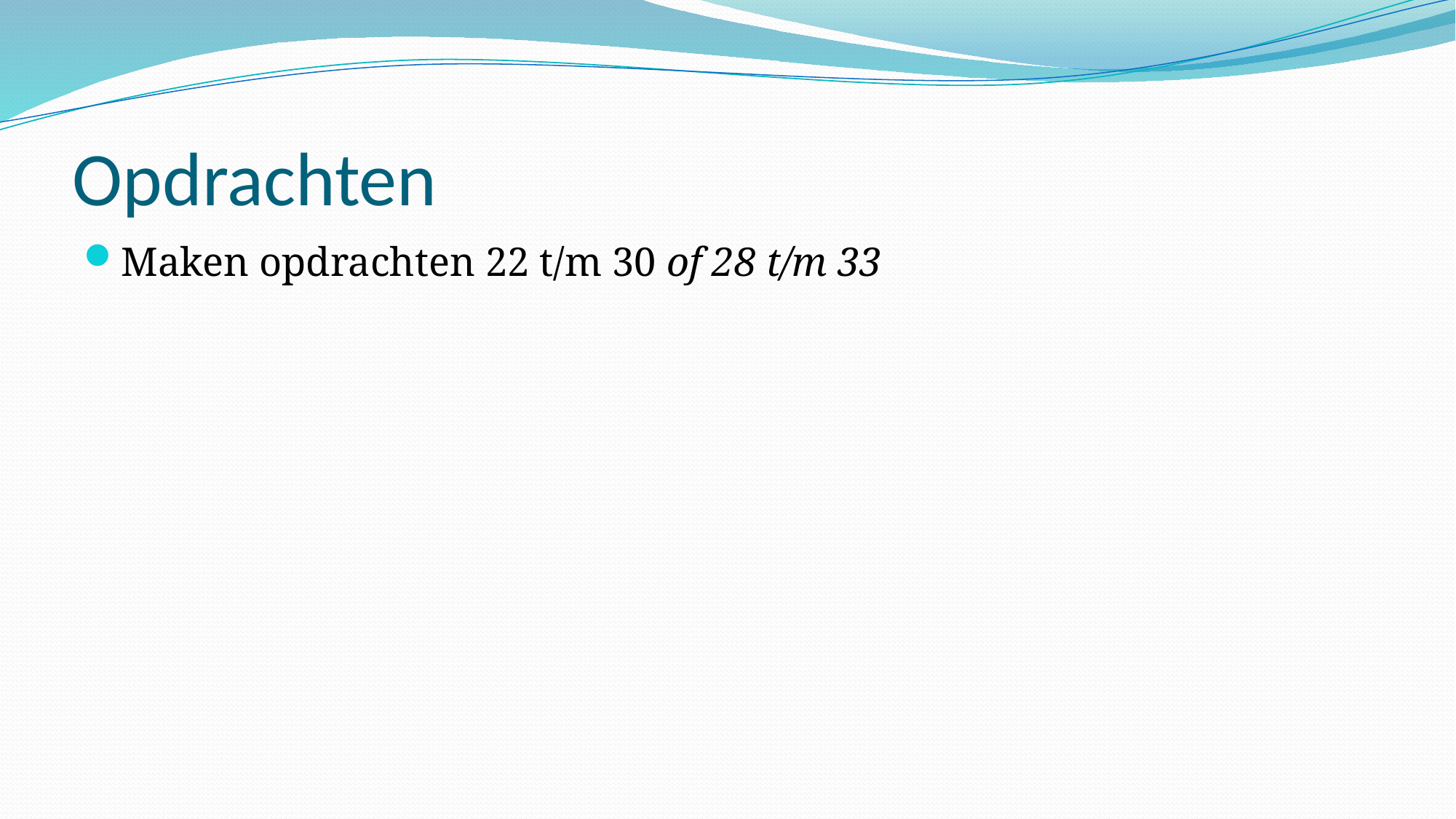

# Opdrachten
Maken opdrachten 22 t/m 30 of 28 t/m 33